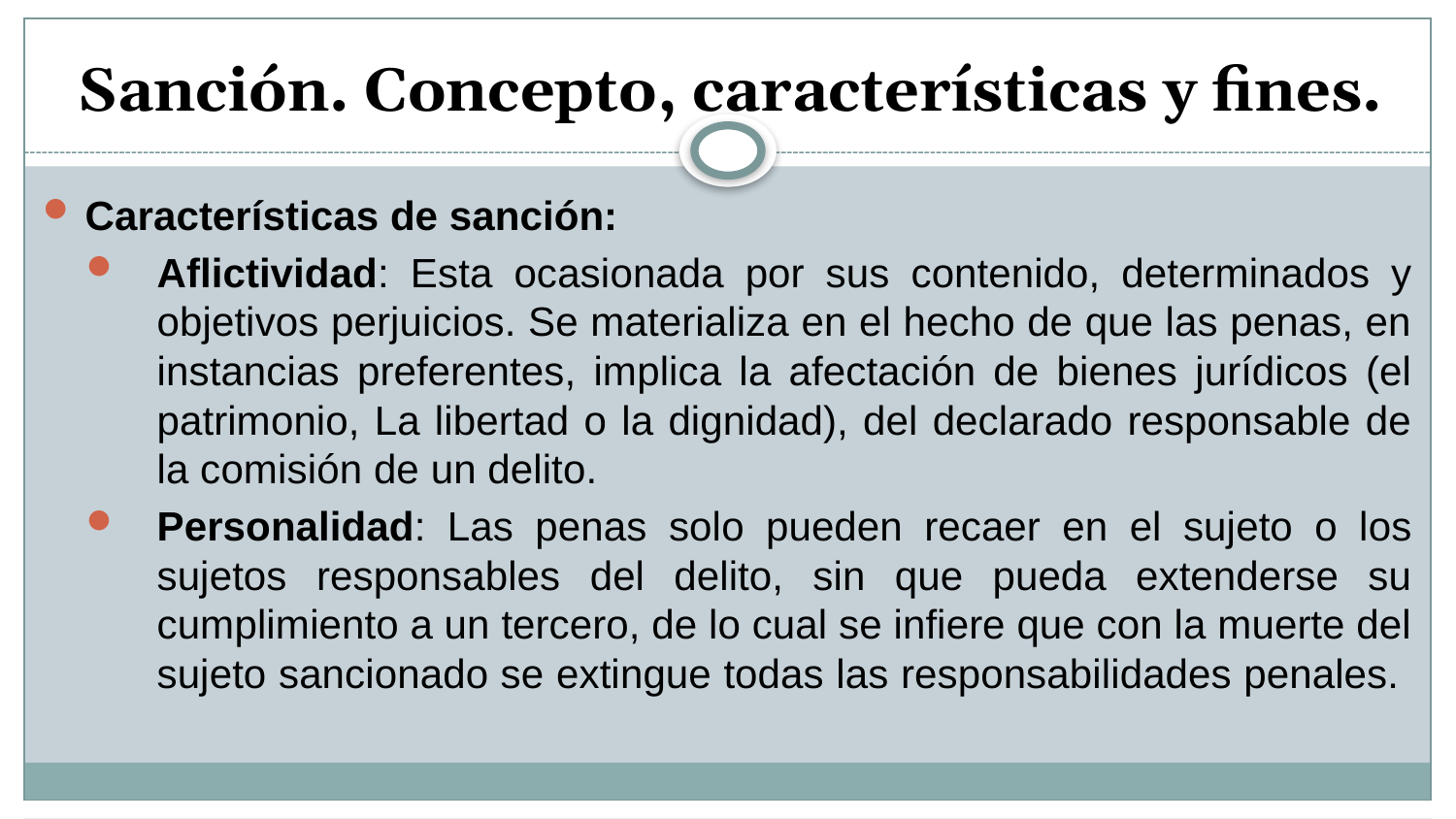

# Sanción. Concepto, características y fines.
Características de sanción:
Aflictividad: Esta ocasionada por sus contenido, determinados y objetivos perjuicios. Se materializa en el hecho de que las penas, en instancias preferentes, implica la afectación de bienes jurídicos (el patrimonio, La libertad o la dignidad), del declarado responsable de la comisión de un delito.
Personalidad: Las penas solo pueden recaer en el sujeto o los sujetos responsables del delito, sin que pueda extenderse su cumplimiento a un tercero, de lo cual se infiere que con la muerte del sujeto sancionado se extingue todas las responsabilidades penales.